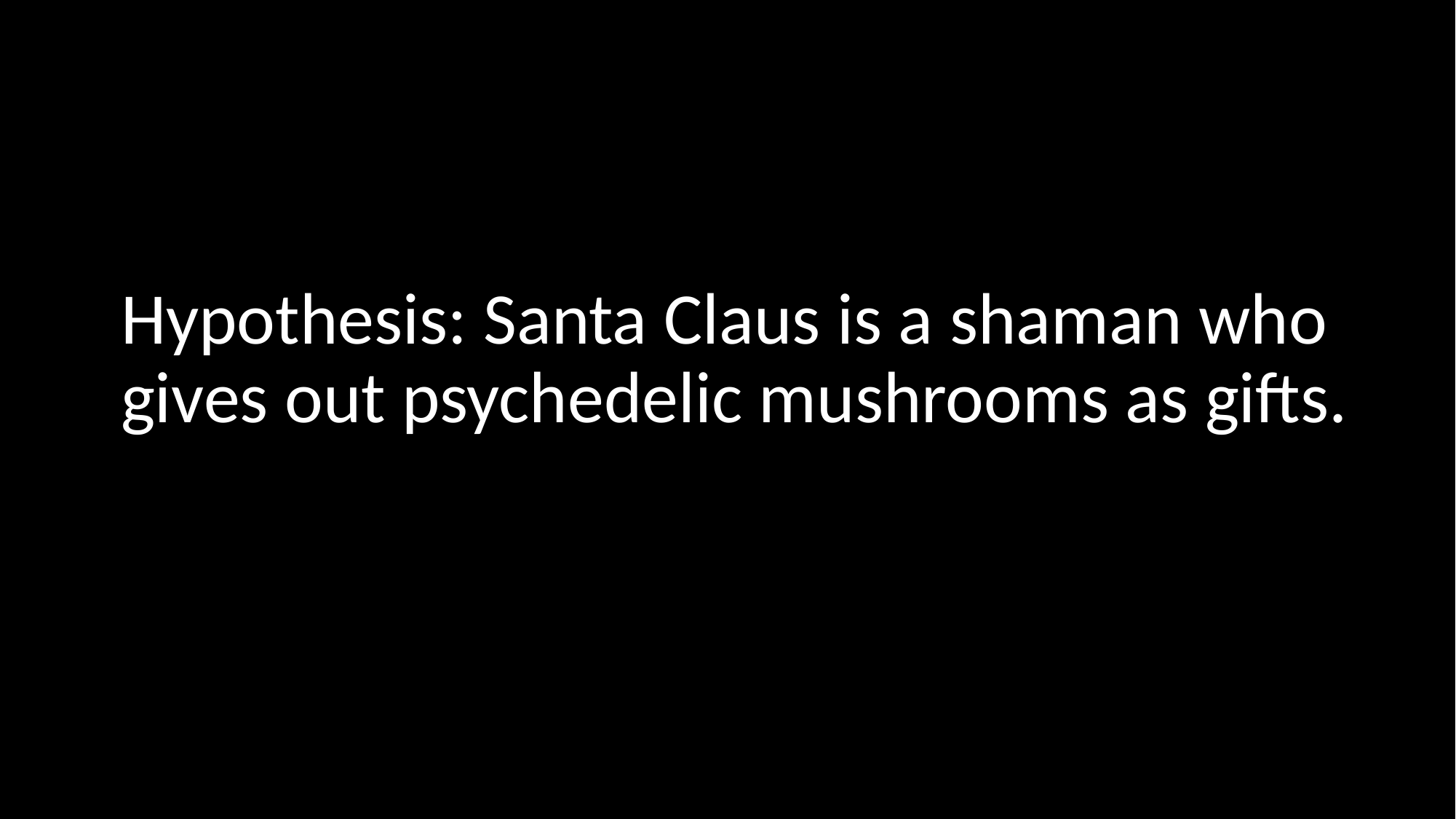

# Hypothesis: Santa Claus is a shaman who gives out psychedelic mushrooms as gifts.